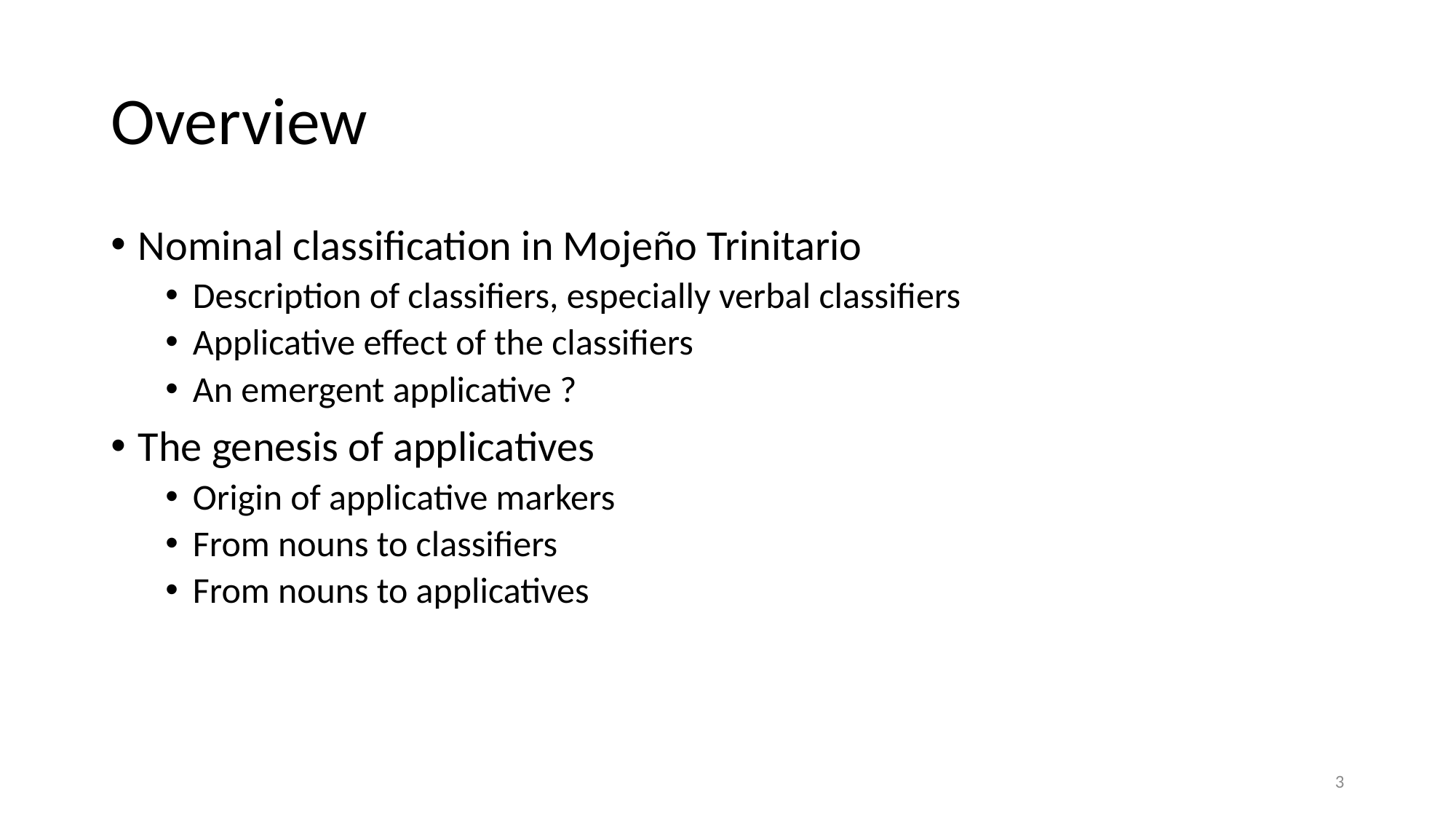

# Overview
Nominal classification in Mojeño Trinitario
Description of classifiers, especially verbal classifiers
Applicative effect of the classifiers
An emergent applicative ?
The genesis of applicatives
Origin of applicative markers
From nouns to classifiers
From nouns to applicatives

3